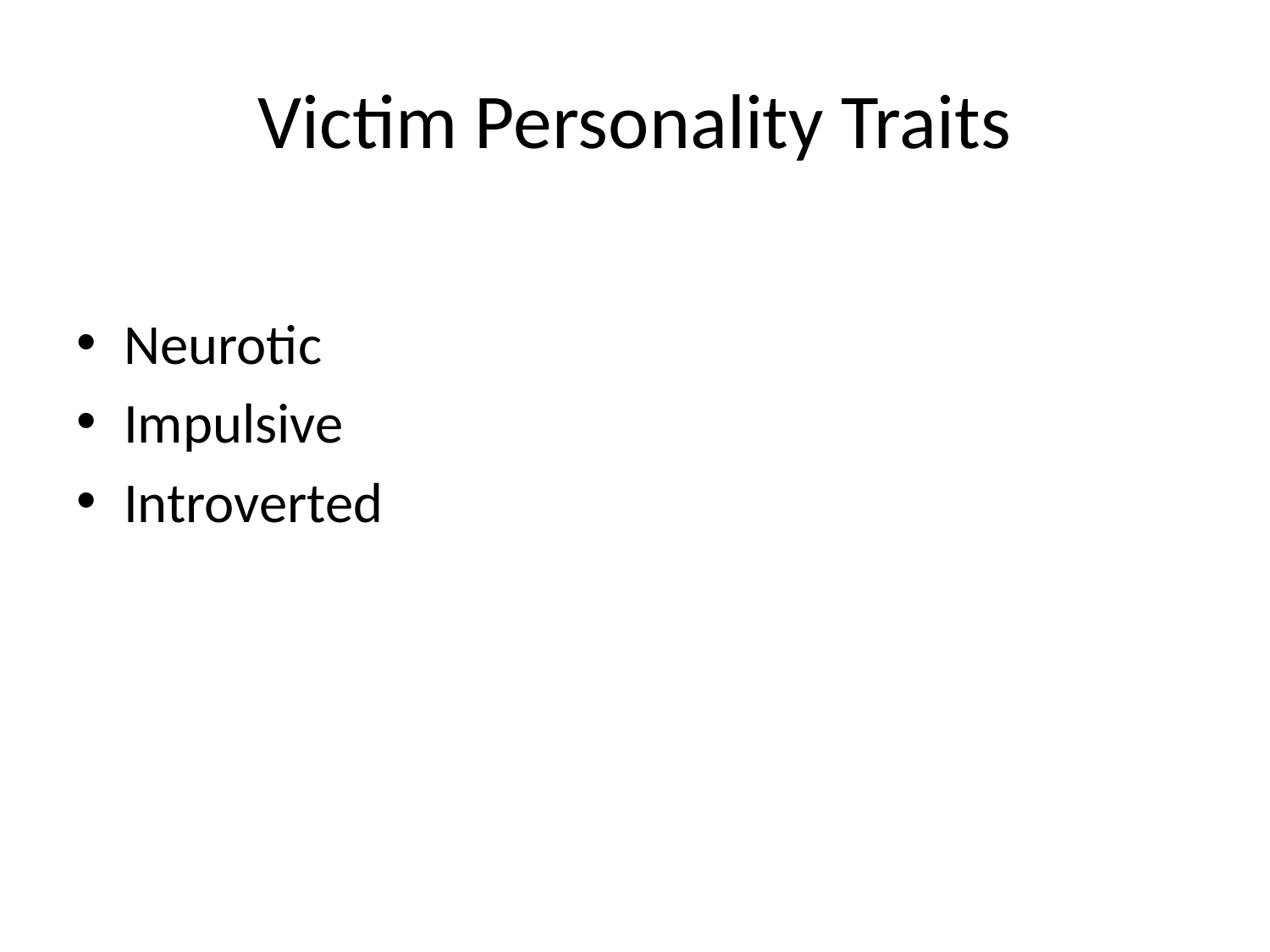

# Victim Personality Traits

Neurotic
Impulsive
Introverted